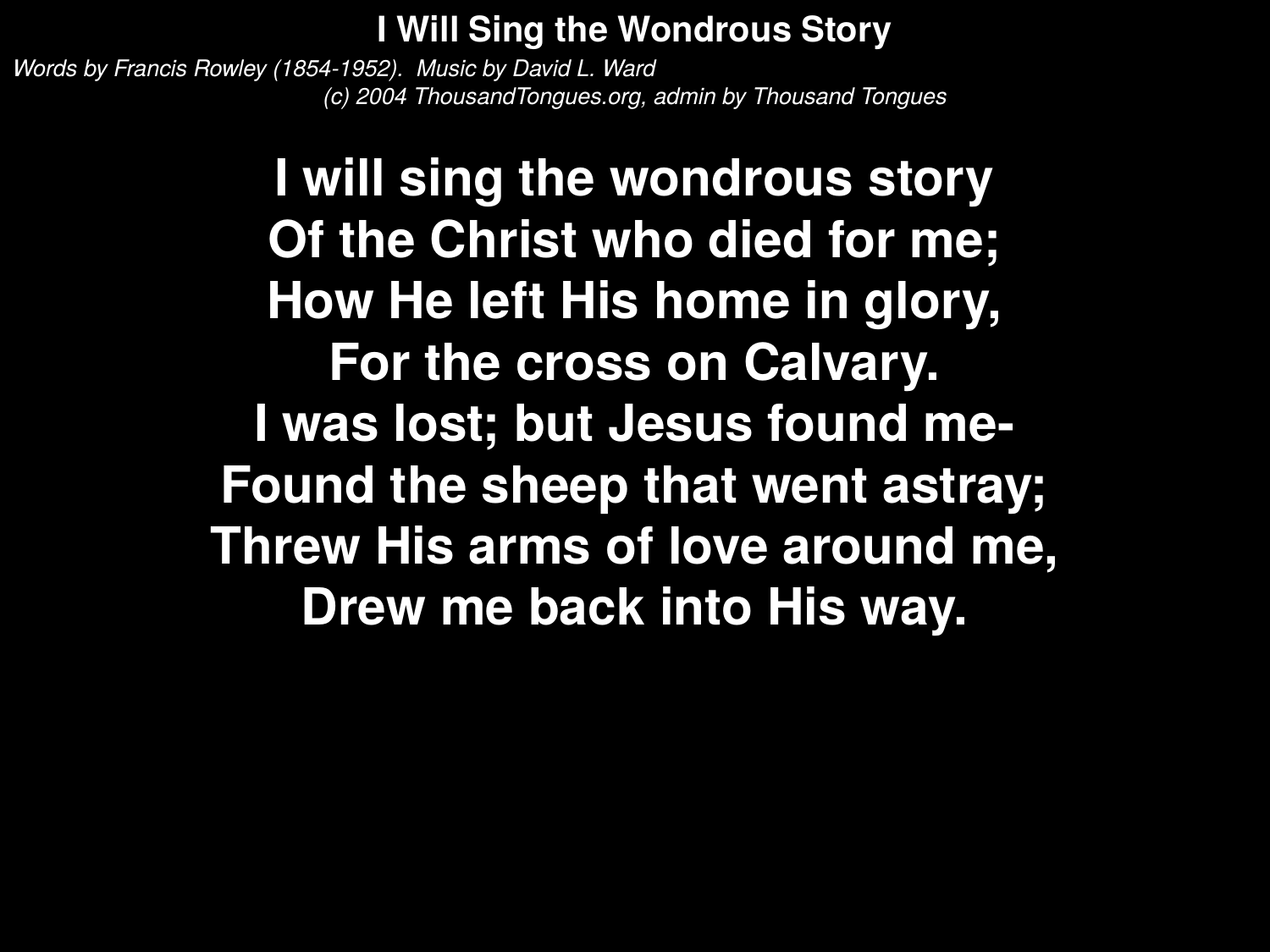

I Will Sing the Wondrous Story
Words by Francis Rowley (1854-1952).  Music by David L. Ward
(c) 2004 ThousandTongues.org, admin by Thousand Tongues
I will sing the wondrous story
Of the Christ who died for me;
How He left His home in glory,
For the cross on Calvary.
I was lost; but Jesus found me-
Found the sheep that went astray;
Threw His arms of love around me,
Drew me back into His way.